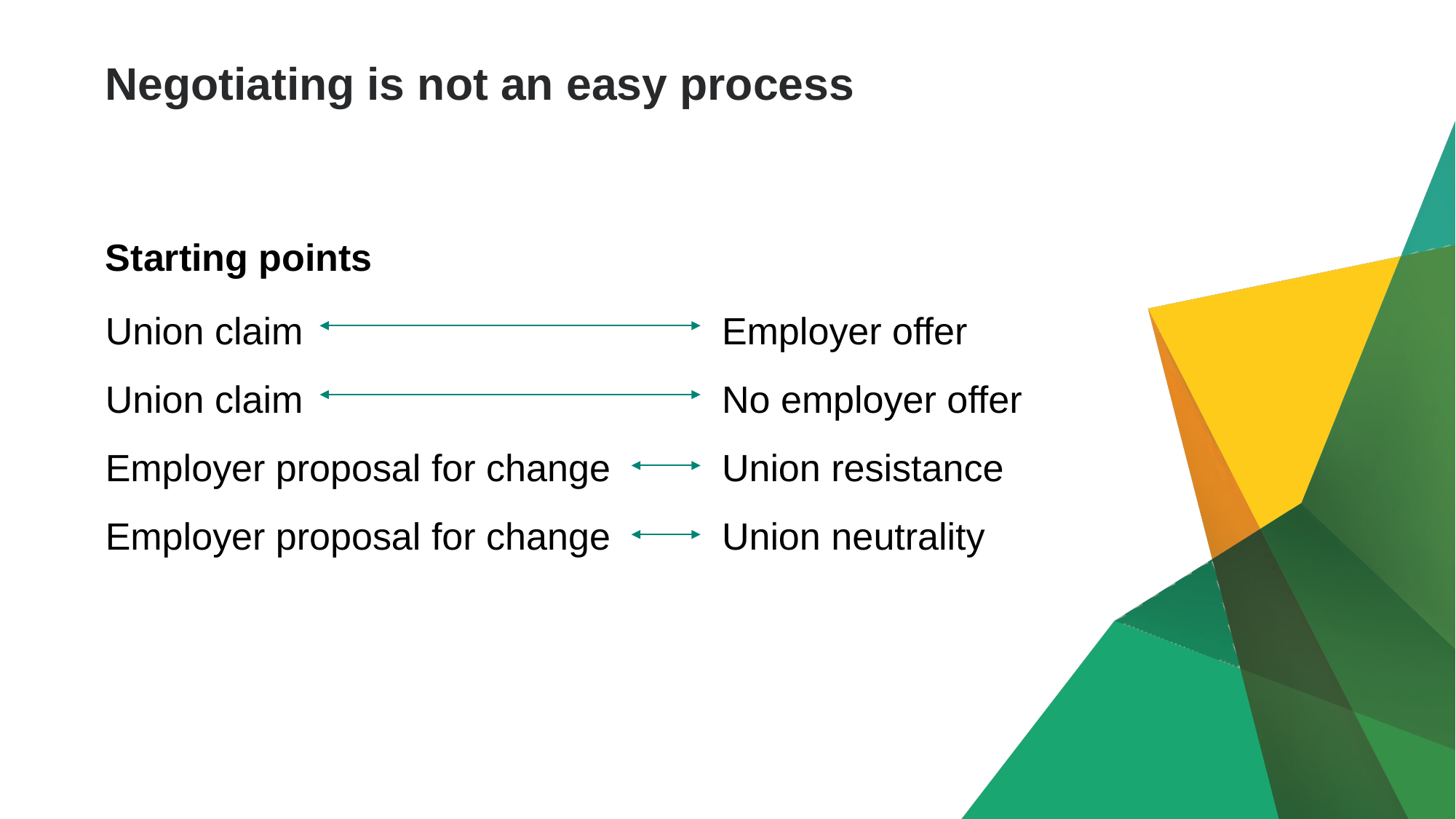

# Negotiating is not an easy process
Union claim
Union claim
Employer proposal for change
Employer proposal for change
Employer offer
No employer offer
Union resistance
Union neutrality
Starting points